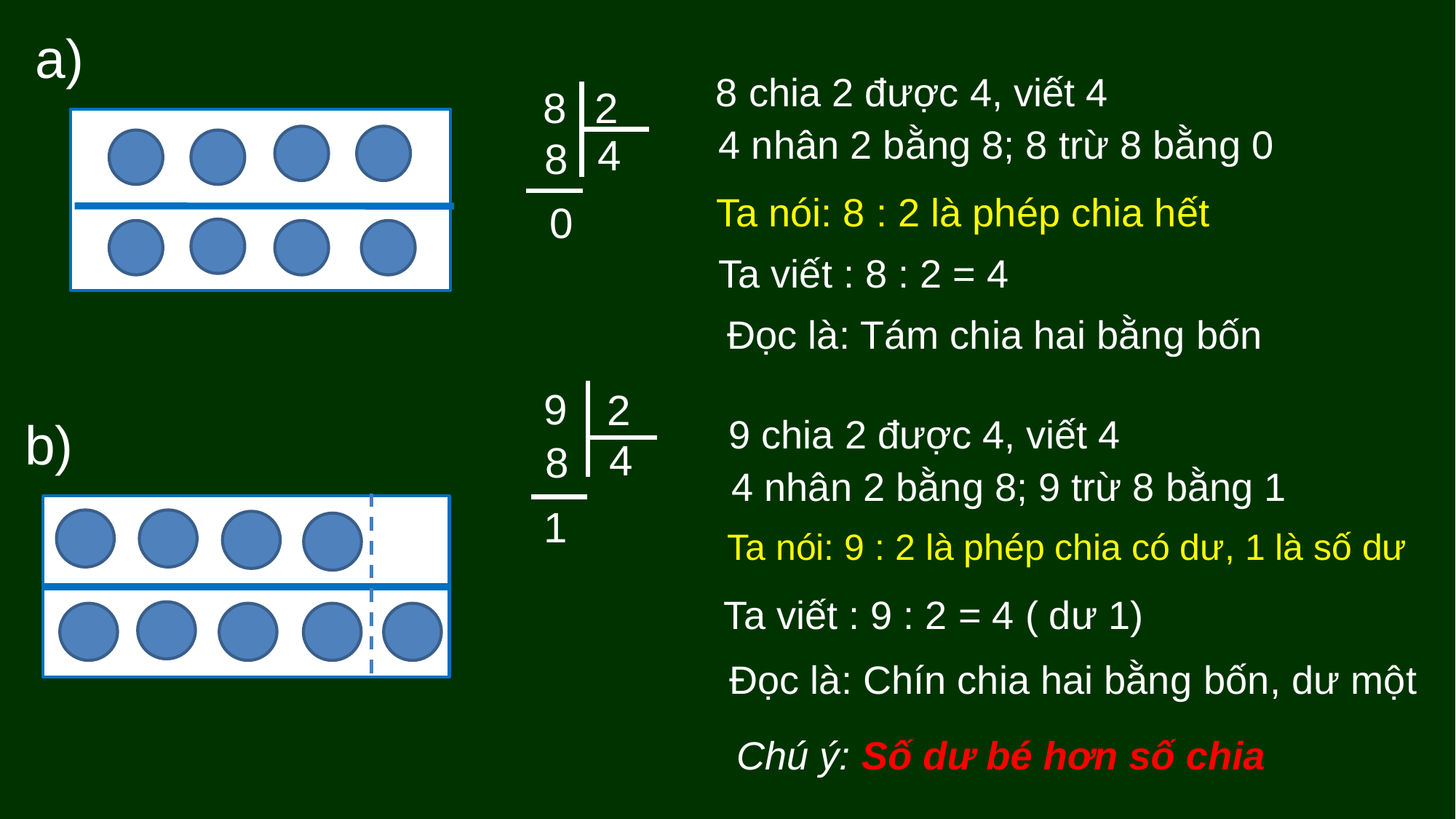

a)
 8 chia 2 được 4, viết 4
2
8

4 nhân 2 bằng 8; 8 trừ 8 bằng 0
4
8
Ta nói: 8 : 2 là phép chia hết
0
Ta viết : 8 : 2 = 4
Đọc là: Tám chia hai bằng bốn
9
2
 9 chia 2 được 4, viết 4
b)
4
8
4 nhân 2 bằng 8; 9 trừ 8 bằng 1
1

Ta nói: 9 : 2 là phép chia có dư, 1 là số dư
Ta viết : 9 : 2 = 4 ( dư 1)

 Đọc là: Chín chia hai bằng bốn, dư một
 Chú ý: Số dư bé hơn số chia